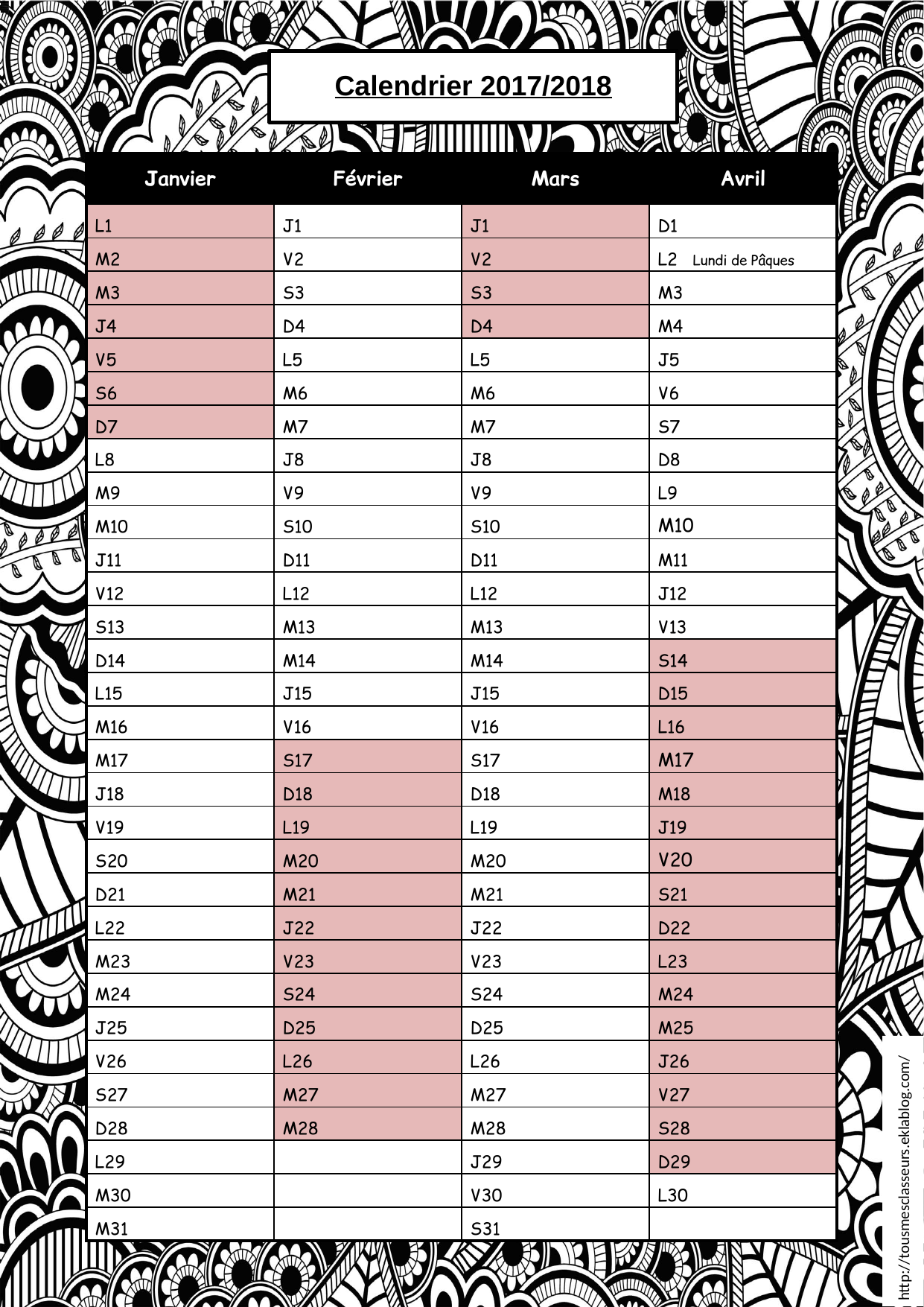

Calendrier 2017/2018

| Janvier | Février | Mars | Avril |
| --- | --- | --- | --- |
| L1 | J1 | J1 | D1 |
| M2 | V2 | V2 | L2 Lundi de Pâques |
| M3 | S3 | S3 | M3 |
| J4 | D4 | D4 | M4 |
| V5 | L5 | L5 | J5 |
| S6 | M6 | M6 | V6 |
| D7 | M7 | M7 | S7 |
| L8 | J8 | J8 | D8 |
| M9 | V9 | V9 | L9 |
| M10 | S10 | S10 | M10 |
| J11 | D11 | D11 | M11 |
| V12 | L12 | L12 | J12 |
| S13 | M13 | M13 | V13 |
| D14 | M14 | M14 | S14 |
| L15 | J15 | J15 | D15 |
| M16 | V16 | V16 | L16 |
| M17 | S17 | S17 | M17 |
| J18 | D18 | D18 | M18 |
| V19 | L19 | L19 | J19 |
| S20 | M20 | M20 | V20 |
| D21 | M21 | M21 | S21 |
| L22 | J22 | J22 | D22 |
| M23 | V23 | V23 | L23 |
| M24 | S24 | S24 | M24 |
| J25 | D25 | D25 | M25 |
| V26 | L26 | L26 | J26 |
| S27 | M27 | M27 | V27 |
| D28 | M28 | M28 | S28 |
| L29 |  | J29 | D29 |
| M30 |  | V30 | L30 |
| M31 |  | S31 |  |
http://tousmesclasseurs.eklablog.com/